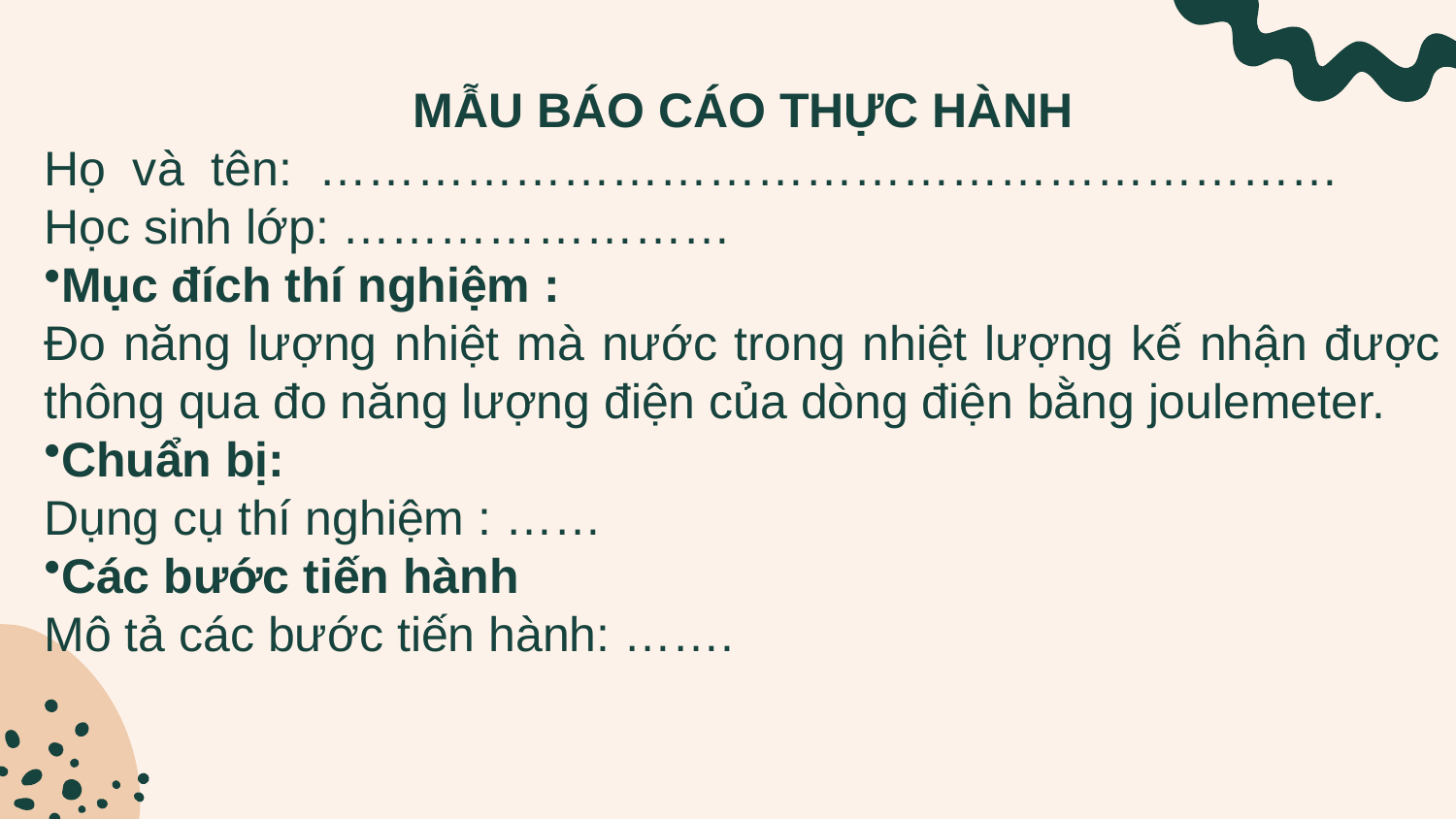

MẪU BÁO CÁO THỰC HÀNH
Họ  và  tên:  ………………………………………………………
Học sinh lớp: ……………………
Mục đích thí nghiệm :
Đo năng lượng nhiệt mà nước trong nhiệt lượng kế nhận được thông qua đo năng lượng điện của dòng điện bằng joulemeter.
Chuẩn bị:
Dụng cụ thí nghiệm : ……
Các bước tiến hành
Mô tả các bước tiến hành: …….